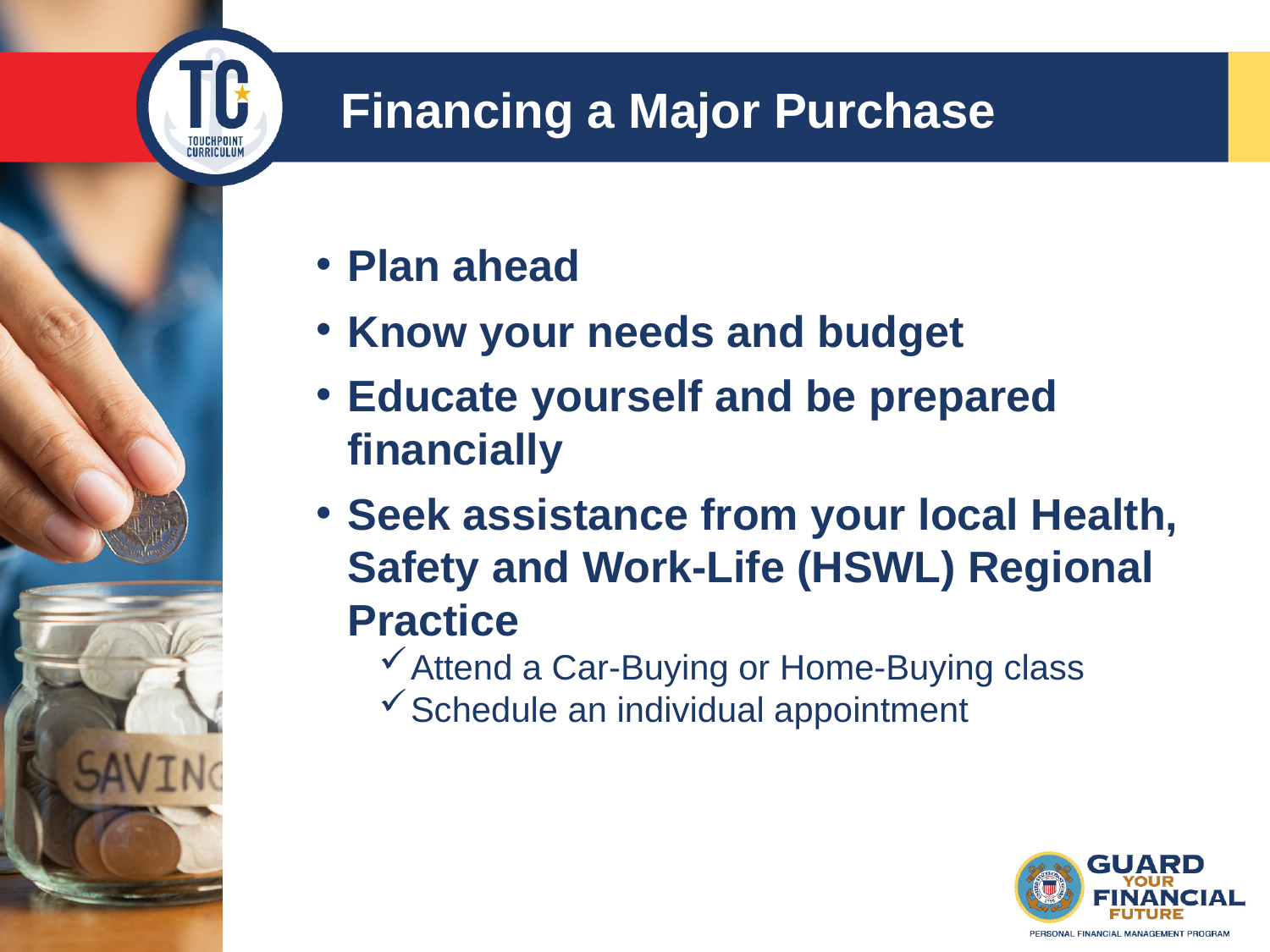

Financing a Major Purchase
Plan ahead
Know your needs and budget
Educate yourself and be prepared financially
Seek assistance from your local Health, Safety and Work-Life (HSWL) Regional Practice
Attend a Car-Buying or Home-Buying class
Schedule an individual appointment